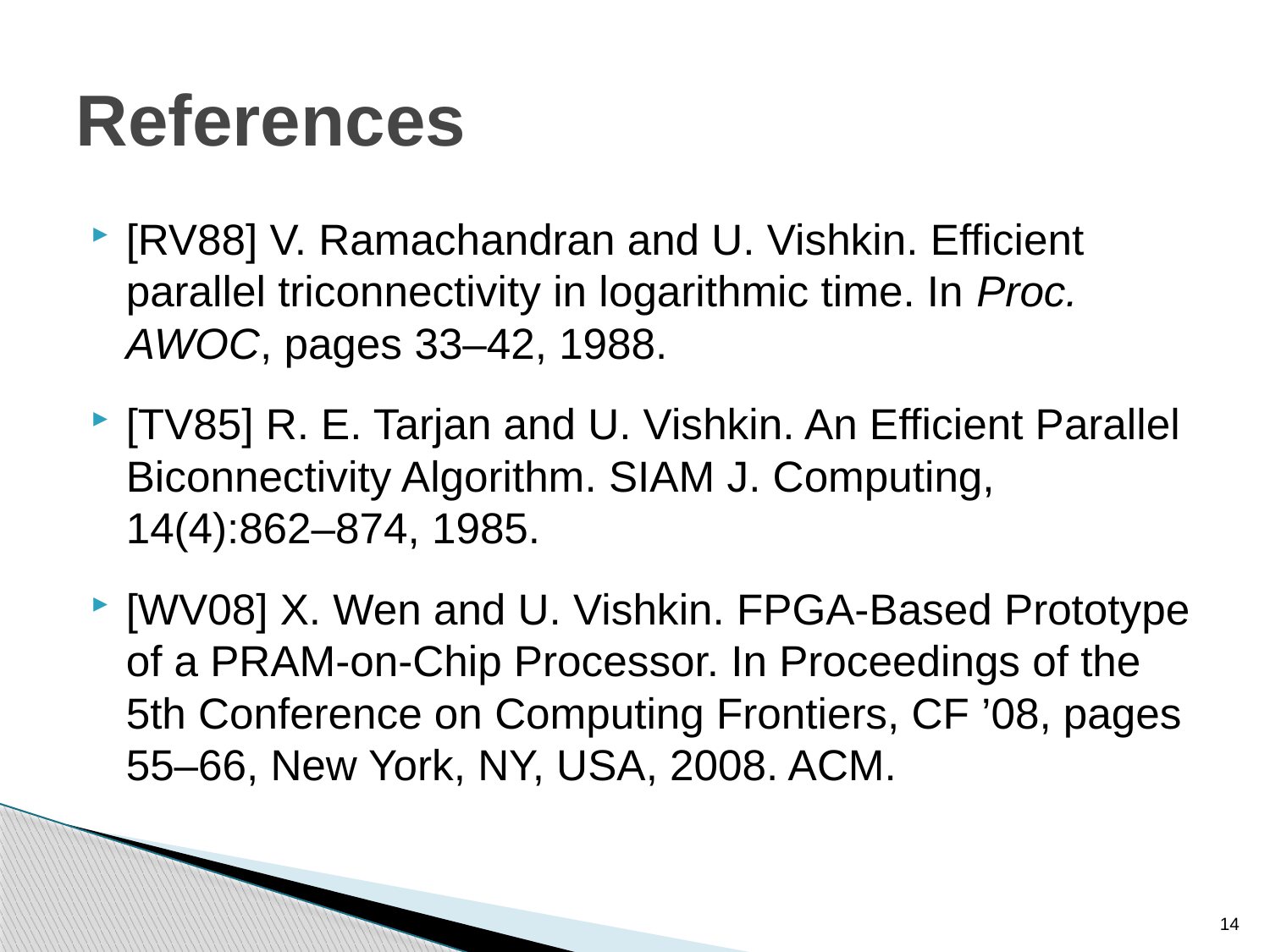

# References
[RV88] V. Ramachandran and U. Vishkin. Efficient parallel triconnectivity in logarithmic time. In Proc. AWOC, pages 33–42, 1988.
[TV85] R. E. Tarjan and U. Vishkin. An Efficient Parallel Biconnectivity Algorithm. SIAM J. Computing, 14(4):862–874, 1985.
[WV08] X. Wen and U. Vishkin. FPGA-Based Prototype of a PRAM-on-Chip Processor. In Proceedings of the 5th Conference on Computing Frontiers, CF ’08, pages 55–66, New York, NY, USA, 2008. ACM.

14